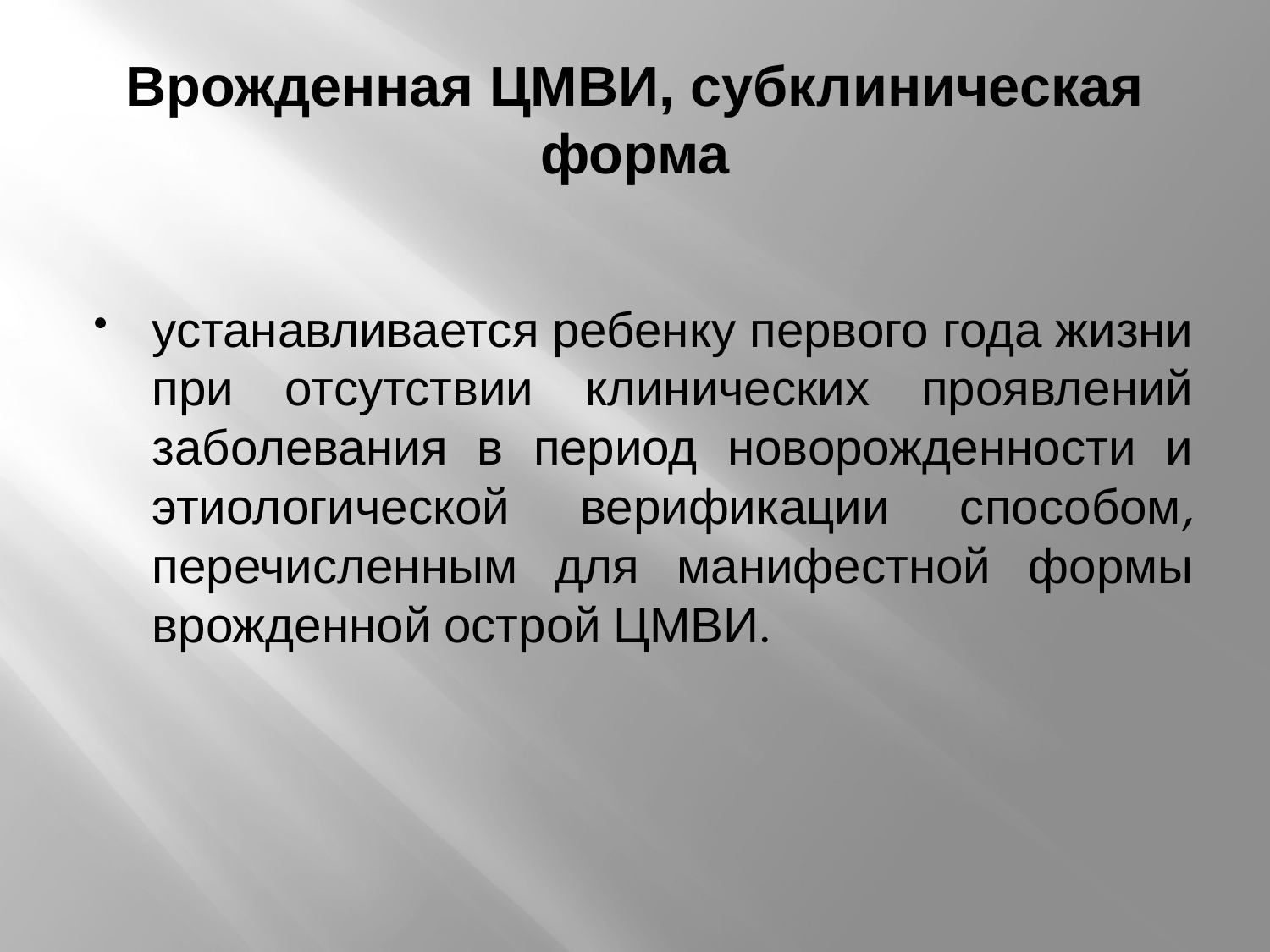

# Врожденная ЦМВИ, субклиническая форма

устанавливается ребенку первого года жизни при отсутствии клинических проявлений заболевания в период новорожденности и этиологической верификации способом, перечисленным для манифестной формы врожденной острой ЦМВИ.